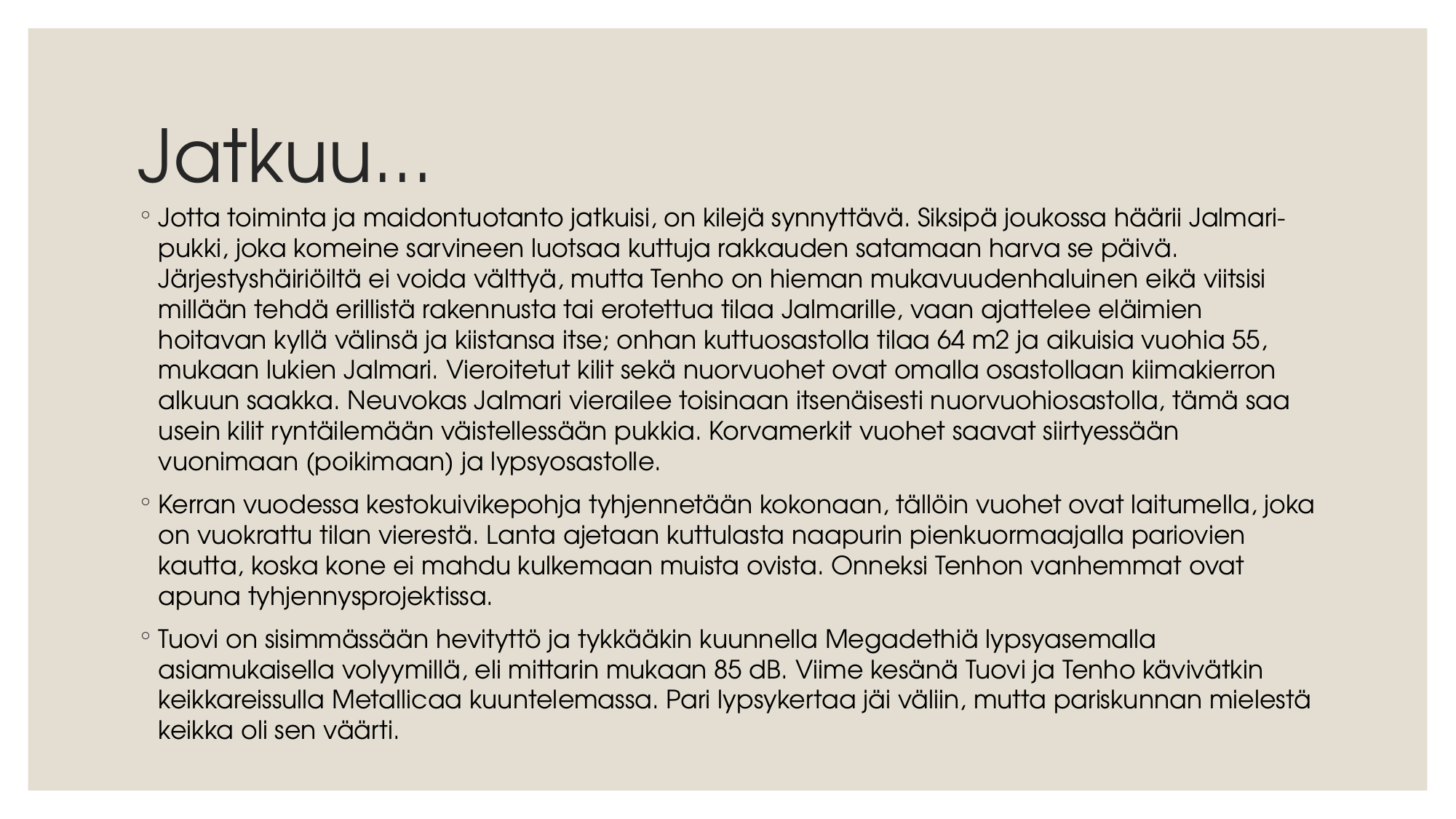

# Jatkuu...
Jotta toiminta ja maidontuotanto jatkuisi, on kilejä synnyttävä. Siksipä joukossa häärii Jalmari-pukki, joka komeine sarvineen luotsaa kuttuja rakkauden satamaan harva se päivä. Järjestyshäiriöiltä ei voida välttyä, mutta Tenho on hieman mukavuudenhaluinen eikä viitsisi millään tehdä erillistä rakennusta tai erotettua tilaa Jalmarille, vaan ajattelee eläimien hoitavan kyllä välinsä ja kiistansa itse; onhan kuttuosastolla tilaa 64 m2 ja aikuisia vuohia 55, mukaan lukien Jalmari. Vieroitetut kilit sekä nuorvuohet ovat omalla osastollaan kiimakierron alkuun saakka. Neuvokas Jalmari vierailee toisinaan itsenäisesti nuorvuohiosastolla, tämä saa usein kilit ryntäilemään väistellessään pukkia. Korvamerkit vuohet saavat siirtyessään vuonimaan (poikimaan) ja lypsyosastolle.
Kerran vuodessa kestokuivikepohja tyhjennetään kokonaan, tällöin vuohet ovat laitumella, joka on vuokrattu tilan vierestä. Lanta ajetaan kuttulasta naapurin pienkuormaajalla pariovien kautta, koska kone ei mahdu kulkemaan muista ovista. Onneksi Tenhon vanhemmat ovat apuna tyhjennysprojektissa.
Tuovi on sisimmässään hevityttö ja tykkääkin kuunnella Megadethiä lypsyasemalla asiamukaisella volyymillä, eli mittarin mukaan 85 dB. Viime kesänä Tuovi ja Tenho kävivätkin keikkareissulla Metallicaa kuuntelemassa. Pari lypsykertaa jäi väliin, mutta pariskunnan mielestä keikka oli sen väärti.